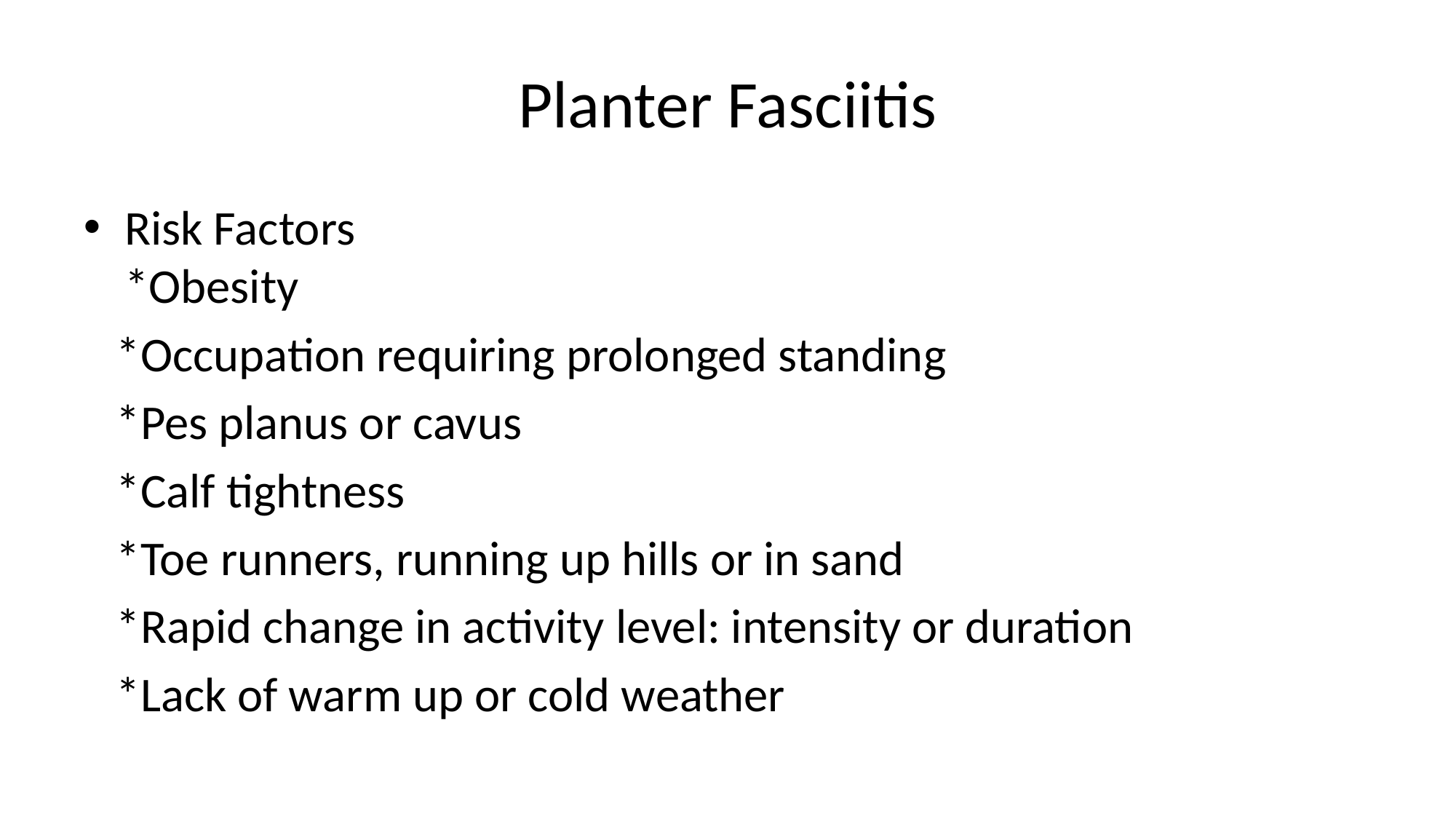

# Planter Fasciitis
Risk Factors
*Obesity
   *Occupation requiring prolonged standing
   *Pes planus or cavus
   *Calf tightness
   *Toe runners, running up hills or in sand
   *Rapid change in activity level: intensity or duration
   *Lack of warm up or cold weather